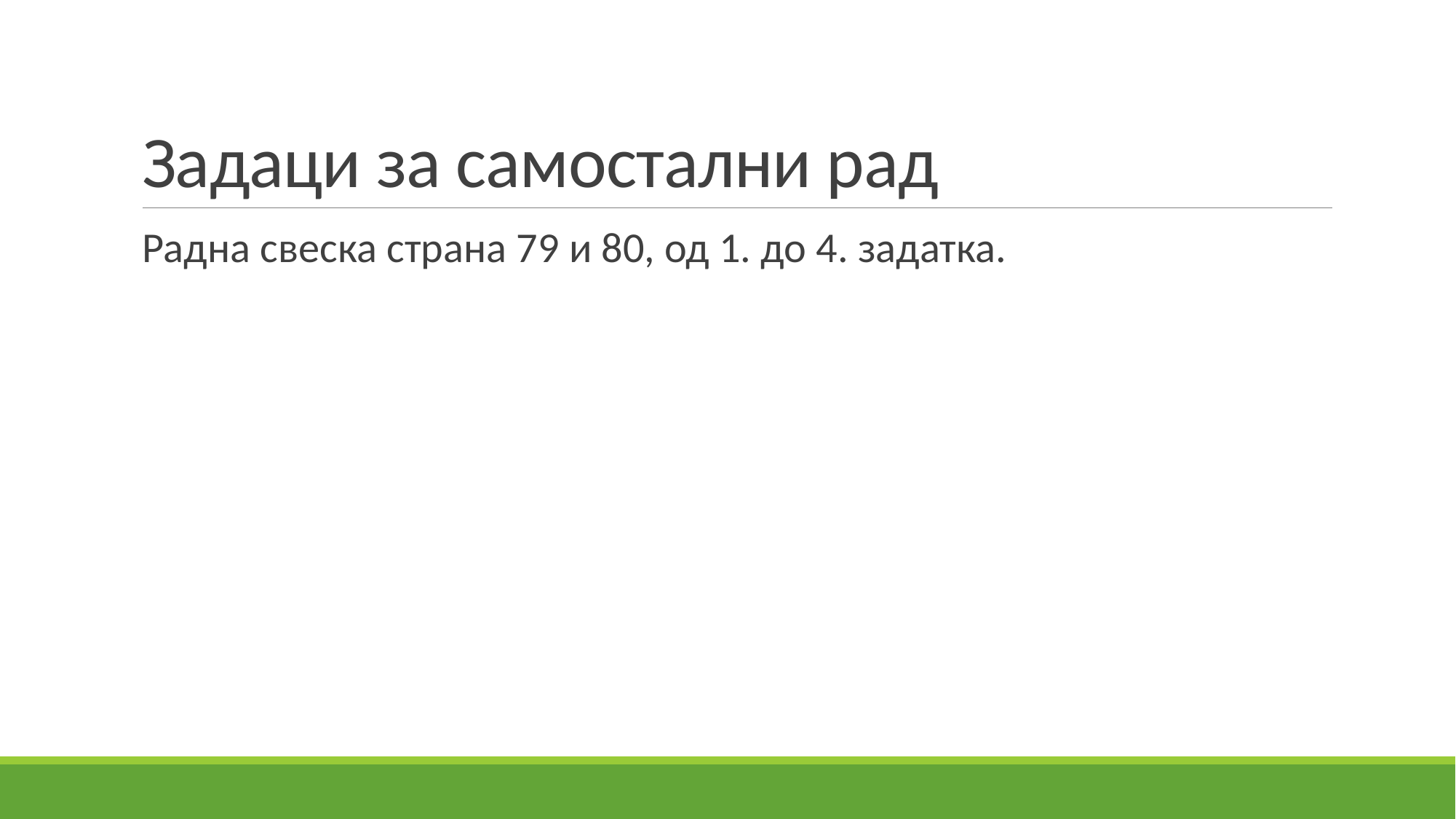

# Задаци за самостални рад
Радна свеска страна 79 и 80, од 1. до 4. задатка.